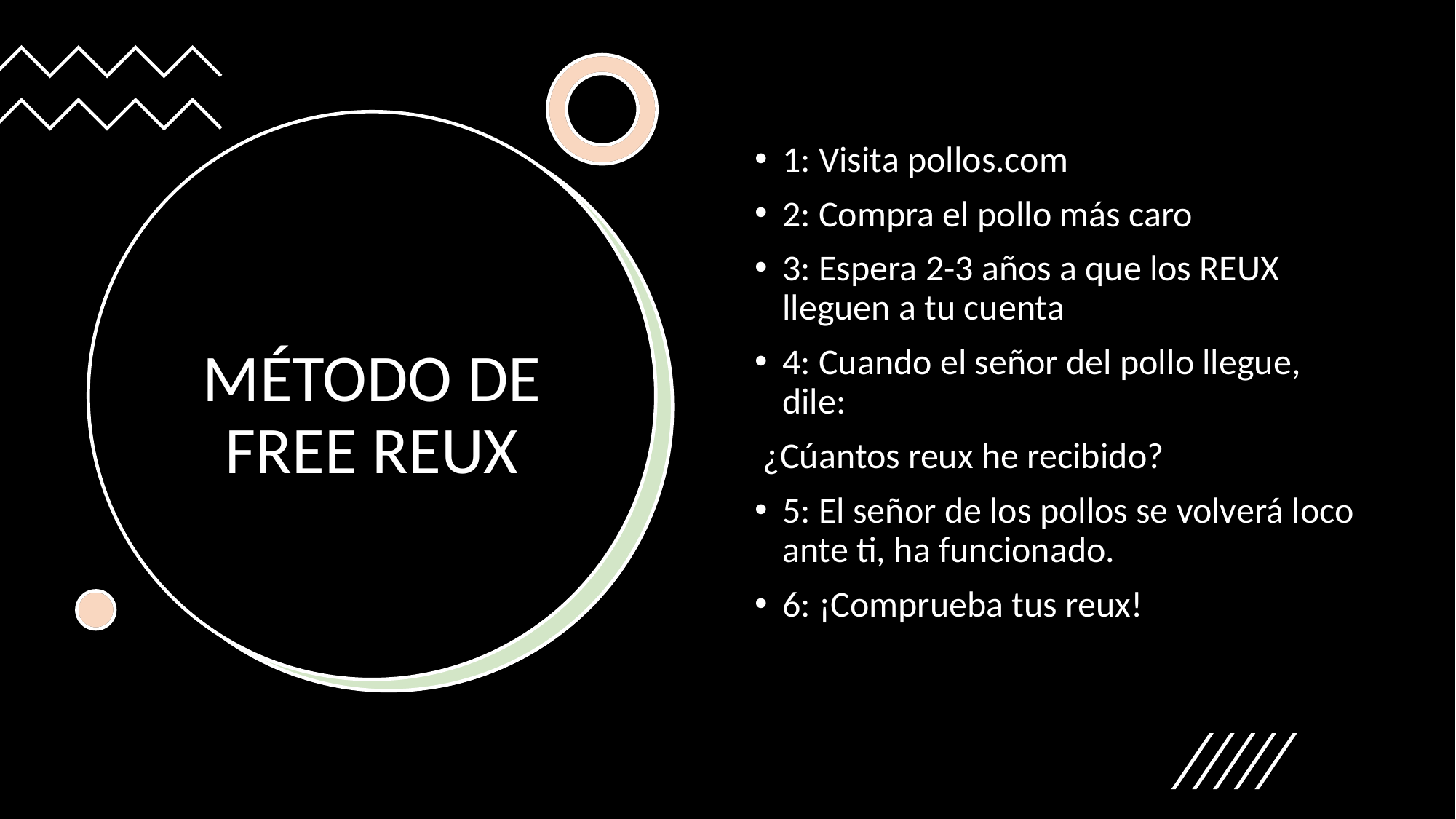

1: Visita pollos.com
2: Compra el pollo más caro
3: Espera 2-3 años a que los REUX lleguen a tu cuenta
4: Cuando el señor del pollo llegue, dile:
 ¿Cúantos reux he recibido?
5: El señor de los pollos se volverá loco ante ti, ha funcionado.
6: ¡Comprueba tus reux!
# MÉTODO DE FREE REUX